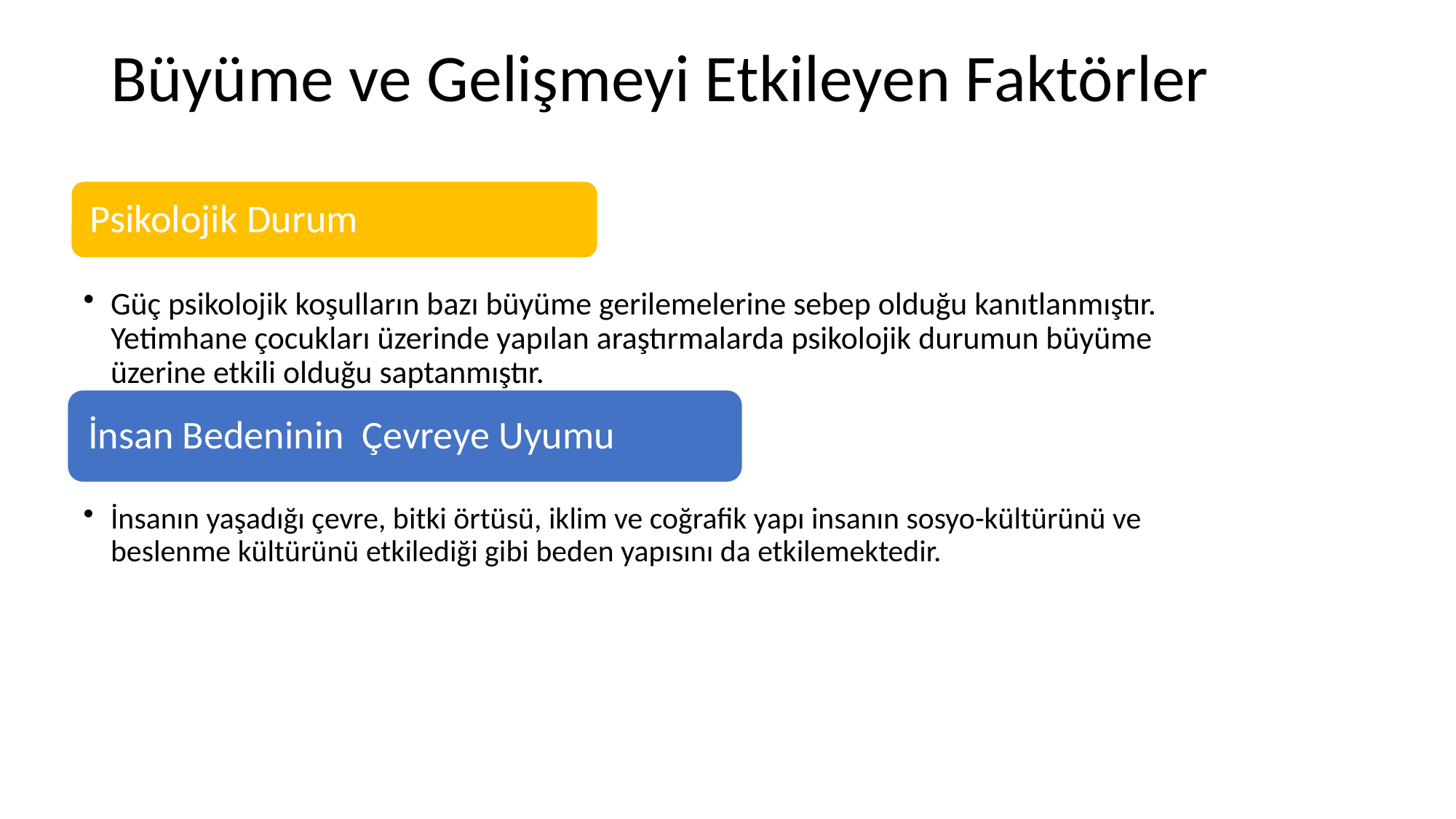

# Büyüme ve Gelişmeyi Etkileyen Faktörler
Psikolojik Durum
Güç psikolojik koşulların bazı büyüme gerilemelerine sebep olduğu kanıtlanmıştır. Yetimhane çocukları üzerinde yapılan araştırmalarda psikolojik durumun büyüme üzerine etkili olduğu saptanmıştır.
İnsan Bedeninin  Çevreye Uyumu
İnsanın yaşadığı çevre, bitki örtüsü, iklim ve coğrafik yapı insanın sosyo-kültürünü ve beslenme kültürünü etkilediği gibi beden yapısını da etkilemektedir.